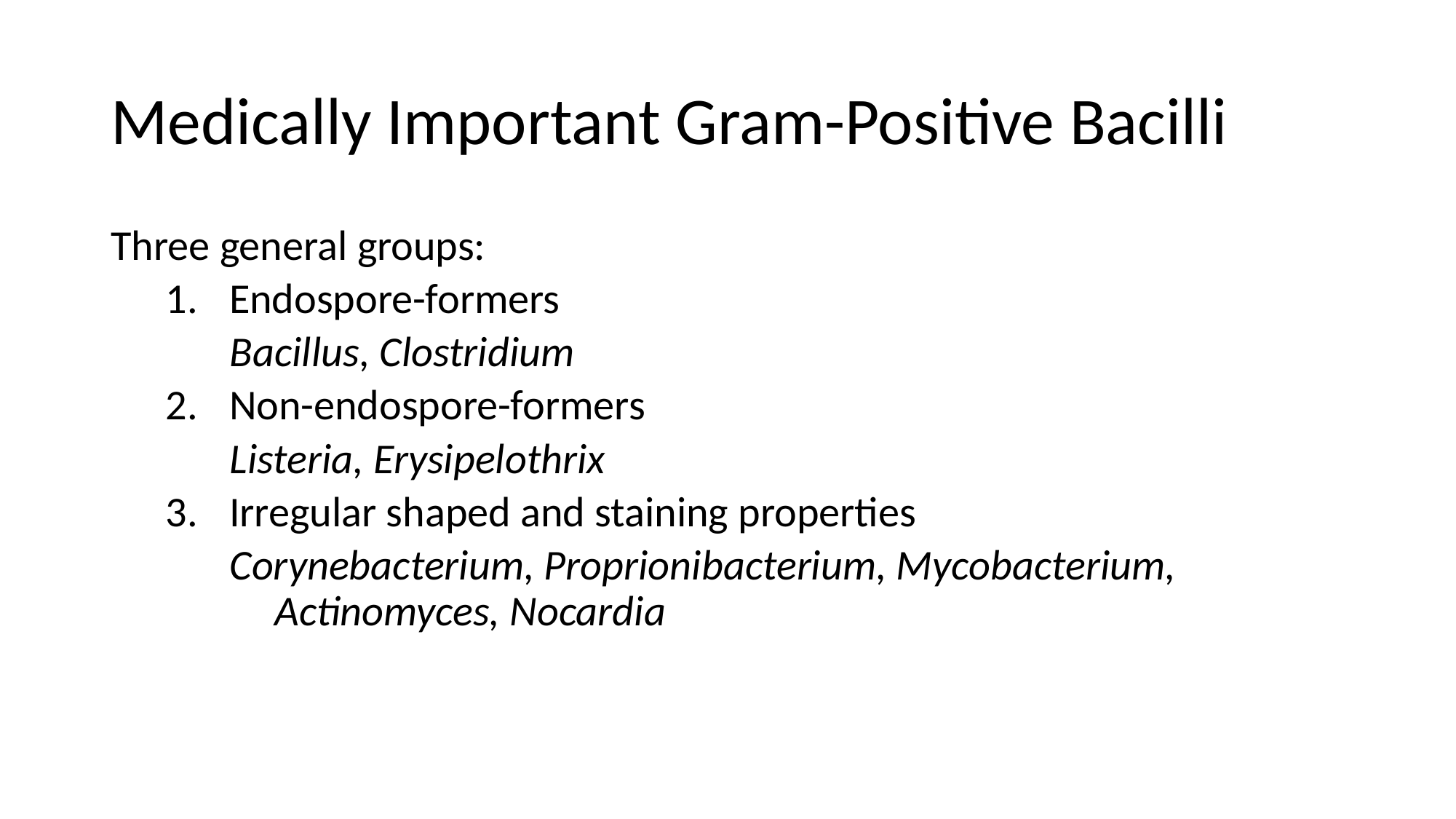

# Medically Important Gram-Positive Bacilli
Three general groups:
Endospore-formers
 Bacillus, Clostridium
Non-endospore-formers
 Listeria, Erysipelothrix
Irregular shaped and staining properties
 Corynebacterium, Proprionibacterium, Mycobacterium, Actinomyces, Nocardia